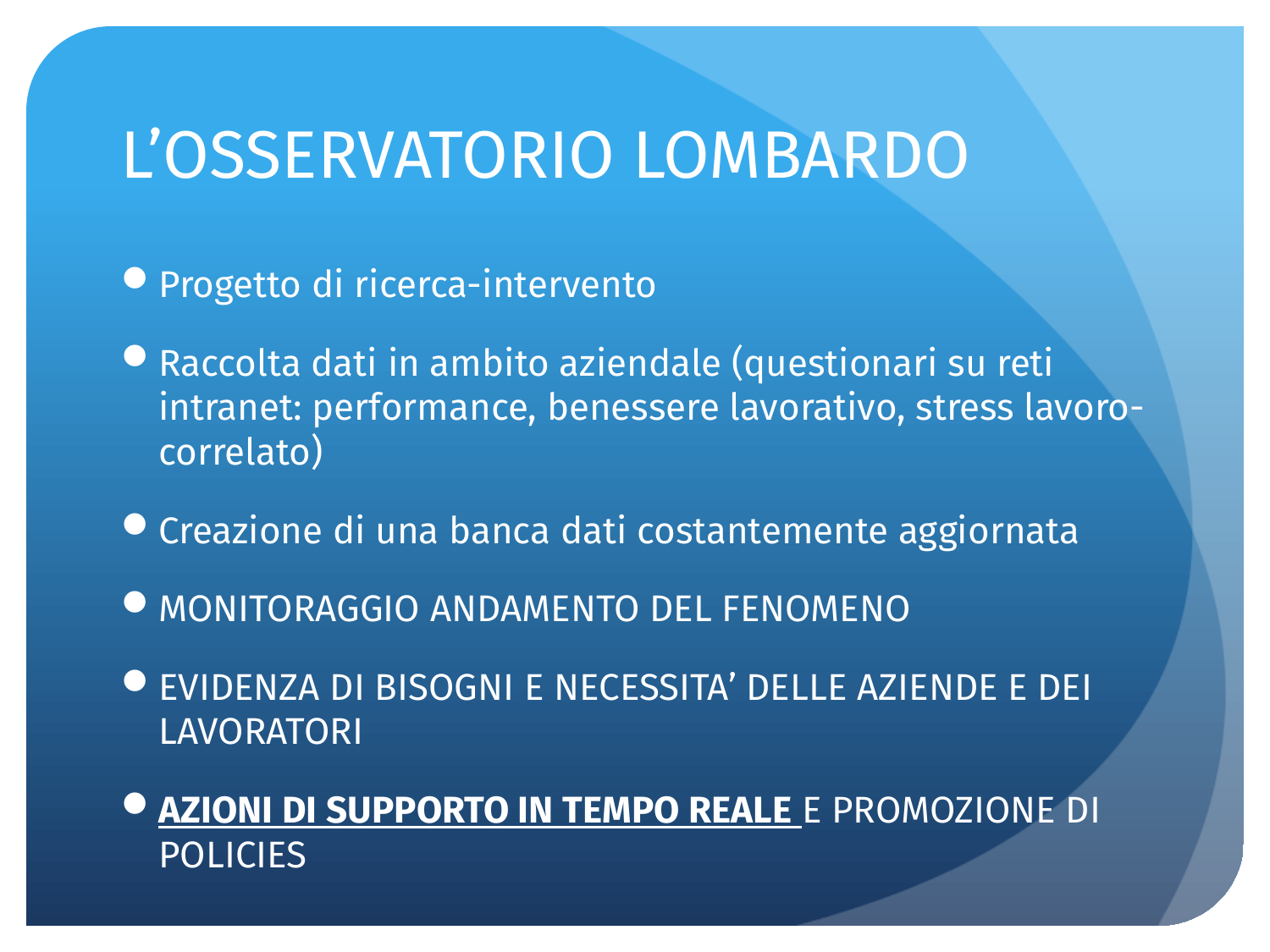

# L’OSSERVATORIO LOMBARDO
Progetto di ricerca-intervento
Raccolta dati in ambito aziendale (questionari su reti intranet: performance, benessere lavorativo, stress lavoro-correlato)
Creazione di una banca dati costantemente aggiornata
MONITORAGGIO ANDAMENTO DEL FENOMENO
EVIDENZA DI BISOGNI E NECESSITA’ DELLE AZIENDE E DEI LAVORATORI
AZIONI DI SUPPORTO IN TEMPO REALE E PROMOZIONE DI POLICIES